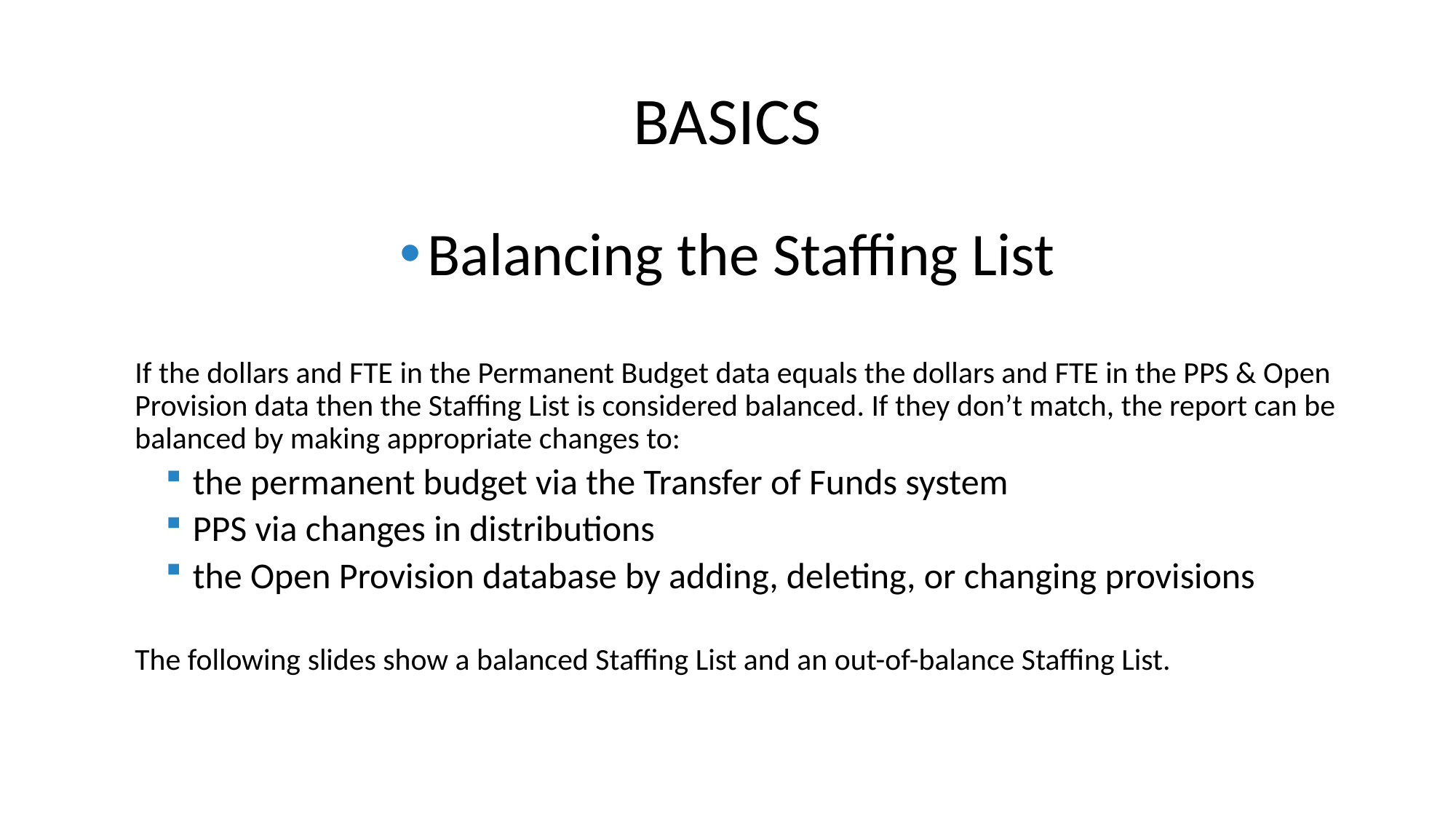

# BASICS
Balancing the Staffing List

If the dollars and FTE in the Permanent Budget data equals the dollars and FTE in the PPS & Open Provision data then the Staffing List is considered balanced. If they don’t match, the report can be balanced by making appropriate changes to:
the permanent budget via the Transfer of Funds system
PPS via changes in distributions
the Open Provision database by adding, deleting, or changing provisions

The following slides show a balanced Staffing List and an out-of-balance Staffing List.